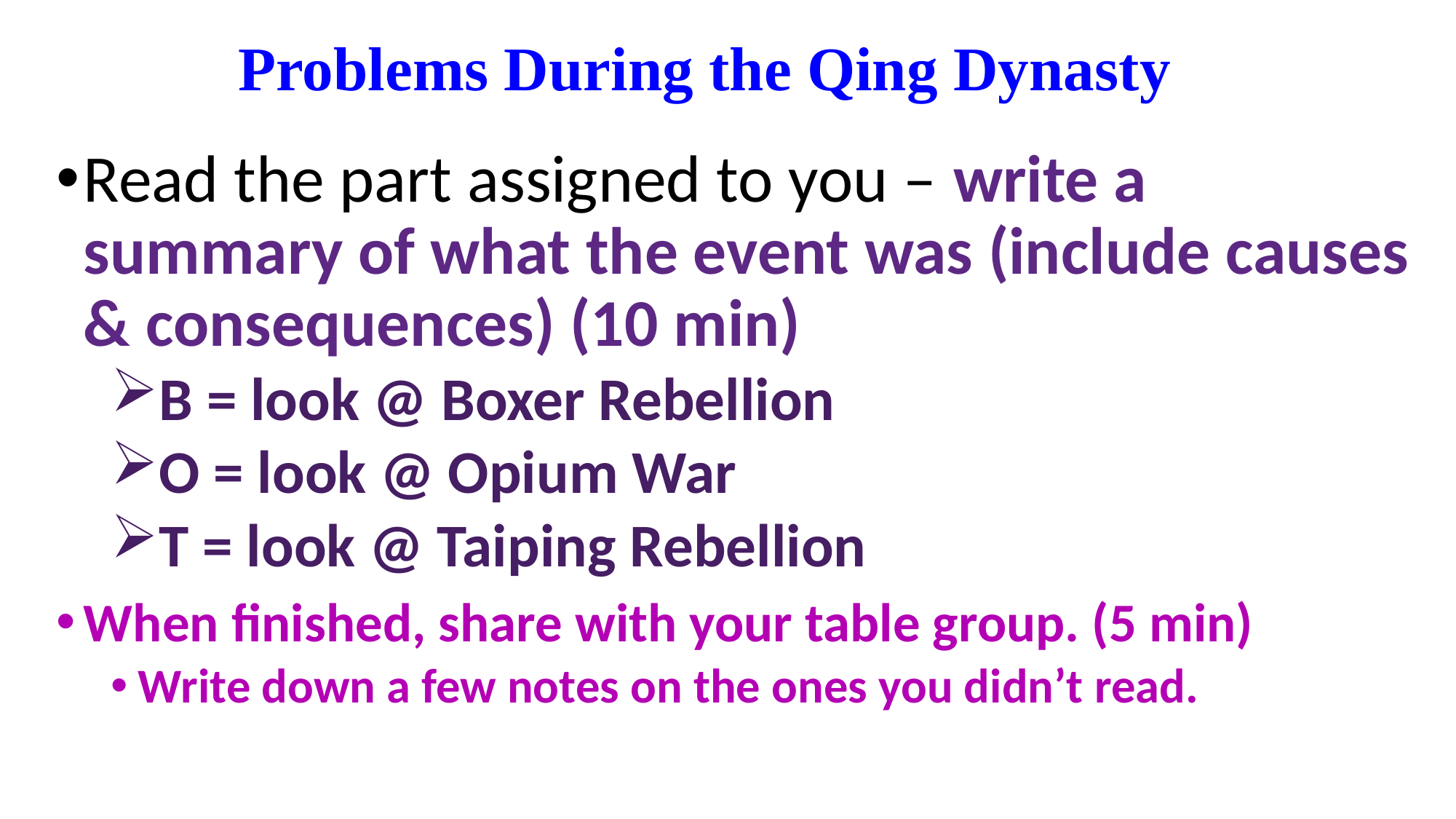

# Problems During the Qing Dynasty
Read the part assigned to you – write a summary of what the event was (include causes & consequences) (10 min)
B = look @ Boxer Rebellion
O = look @ Opium War
T = look @ Taiping Rebellion
When finished, share with your table group. (5 min)
Write down a few notes on the ones you didn’t read.